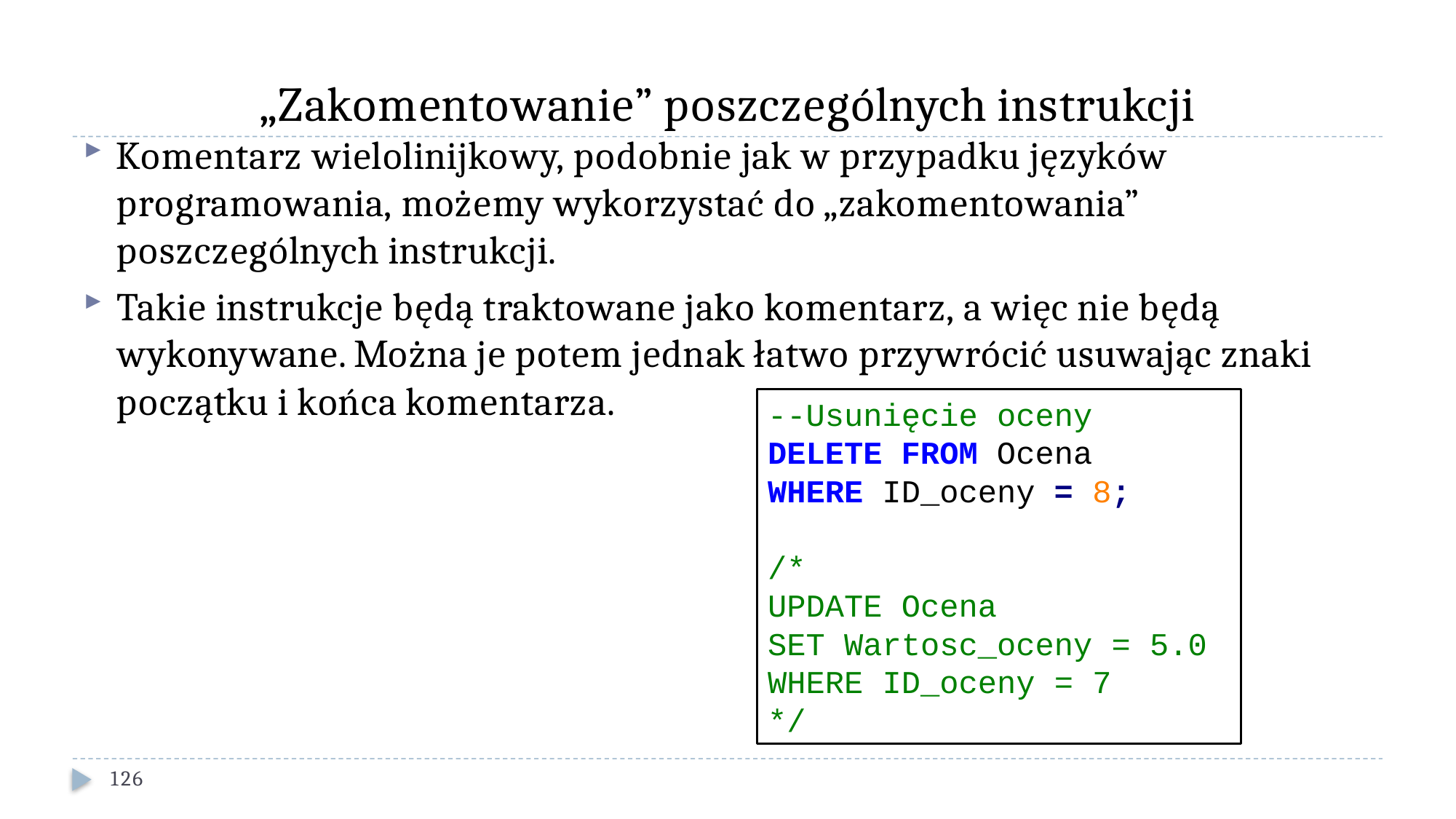

# „Zakomentowanie” poszczególnych instrukcji
Komentarz wielolinijkowy, podobnie jak w przypadku języków programowania, możemy wykorzystać do „zakomentowania” poszczególnych instrukcji.
Takie instrukcje będą traktowane jako komentarz, a więc nie będą wykonywane. Można je potem jednak łatwo przywrócić usuwając znaki początku i końca komentarza.
--Usunięcie oceny
DELETE FROM Ocena
WHERE ID_oceny = 8;

/*
UPDATE Ocena
SET Wartosc_oceny = 5.0
WHERE ID_oceny = 7
*/
126